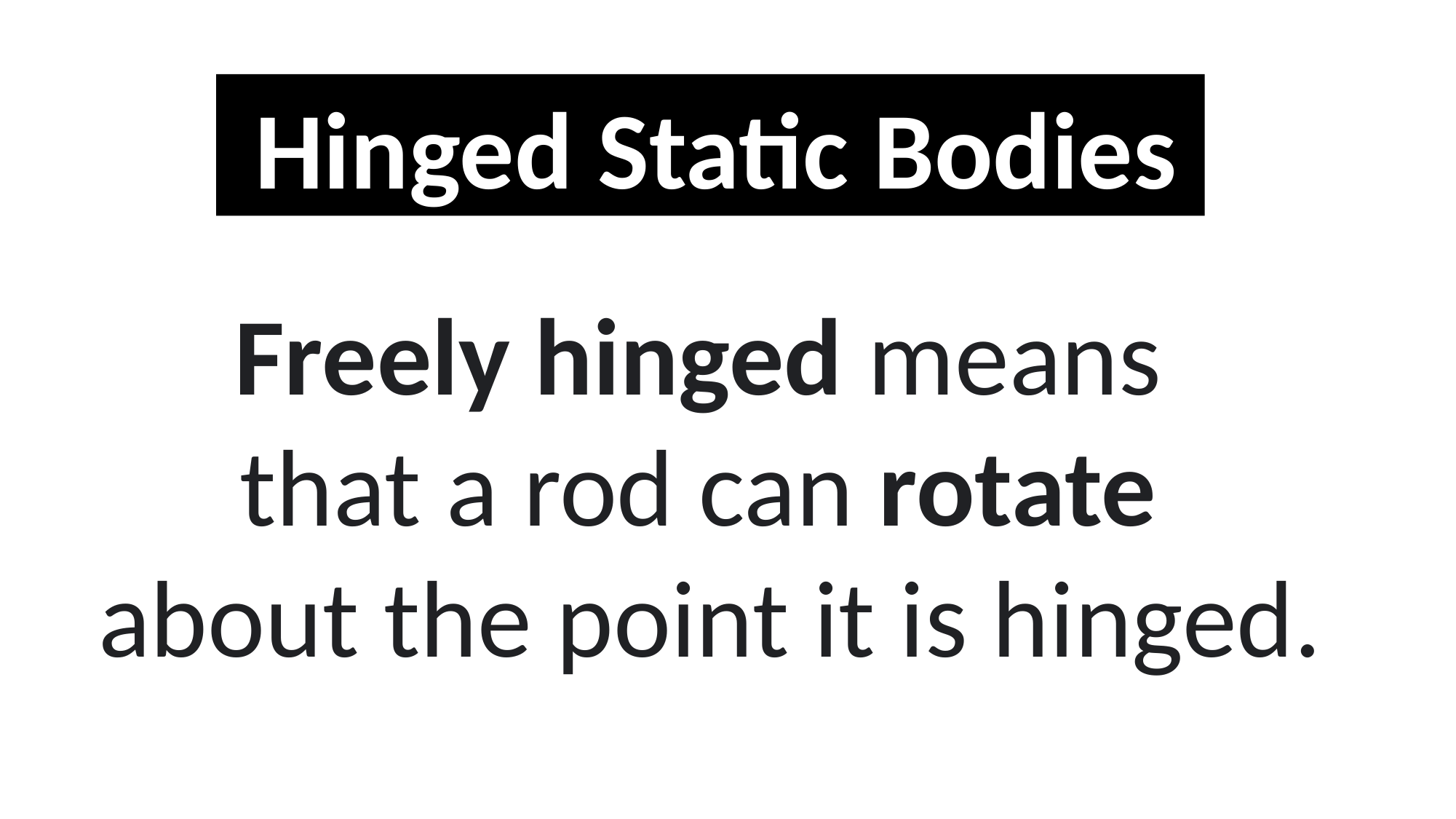

Hinged Static Bodies
Freely hinged means
that a rod can rotate
about the point it is hinged.